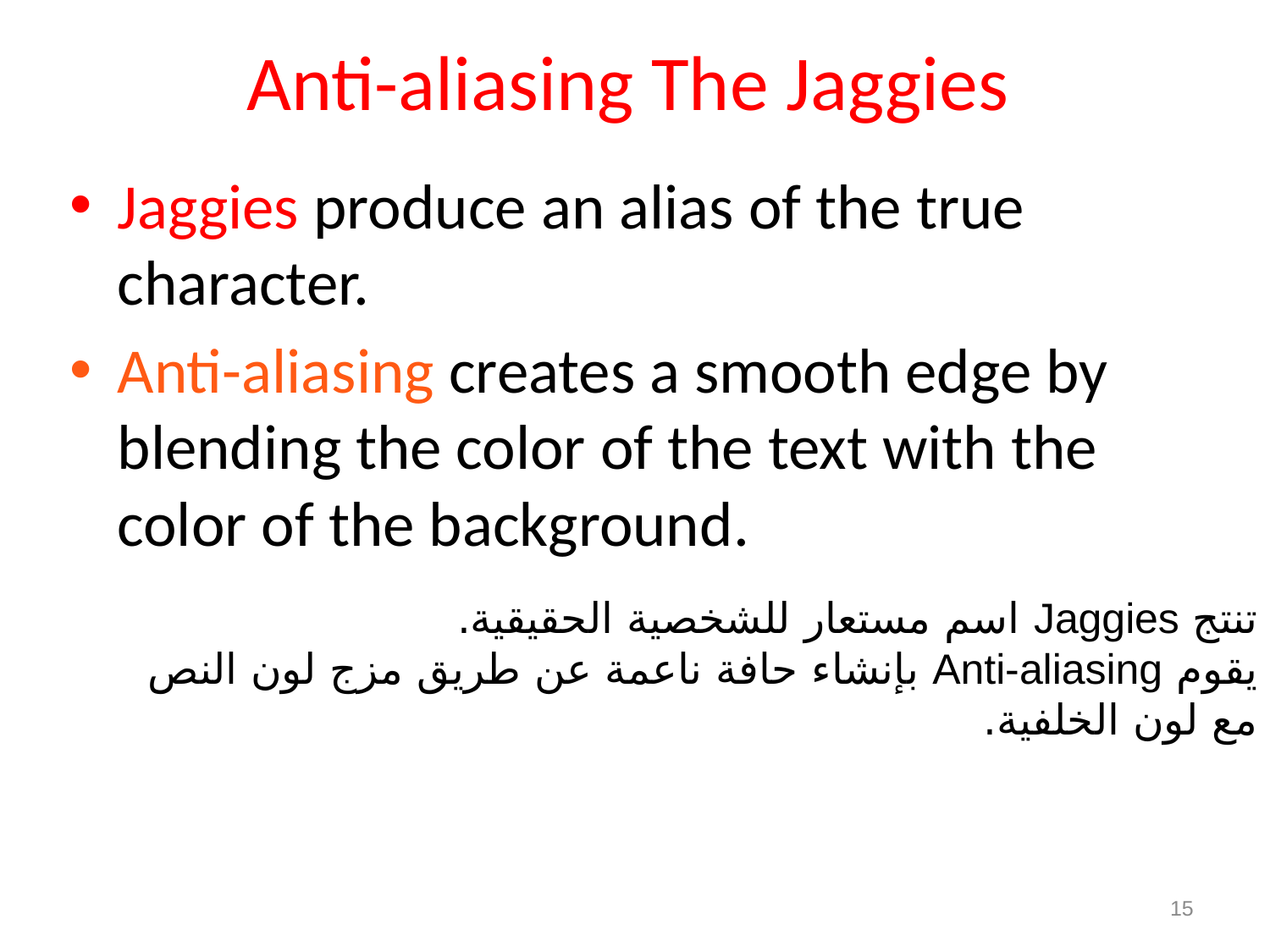

# Anti-aliasing The Jaggies
Jaggies produce an alias of the true character.
Anti-aliasing creates a smooth edge by blending the color of the text with the color of the background.
تنتج Jaggies اسم مستعار للشخصية الحقيقية.
يقوم Anti-aliasing بإنشاء حافة ناعمة عن طريق مزج لون النص مع لون الخلفية.
15